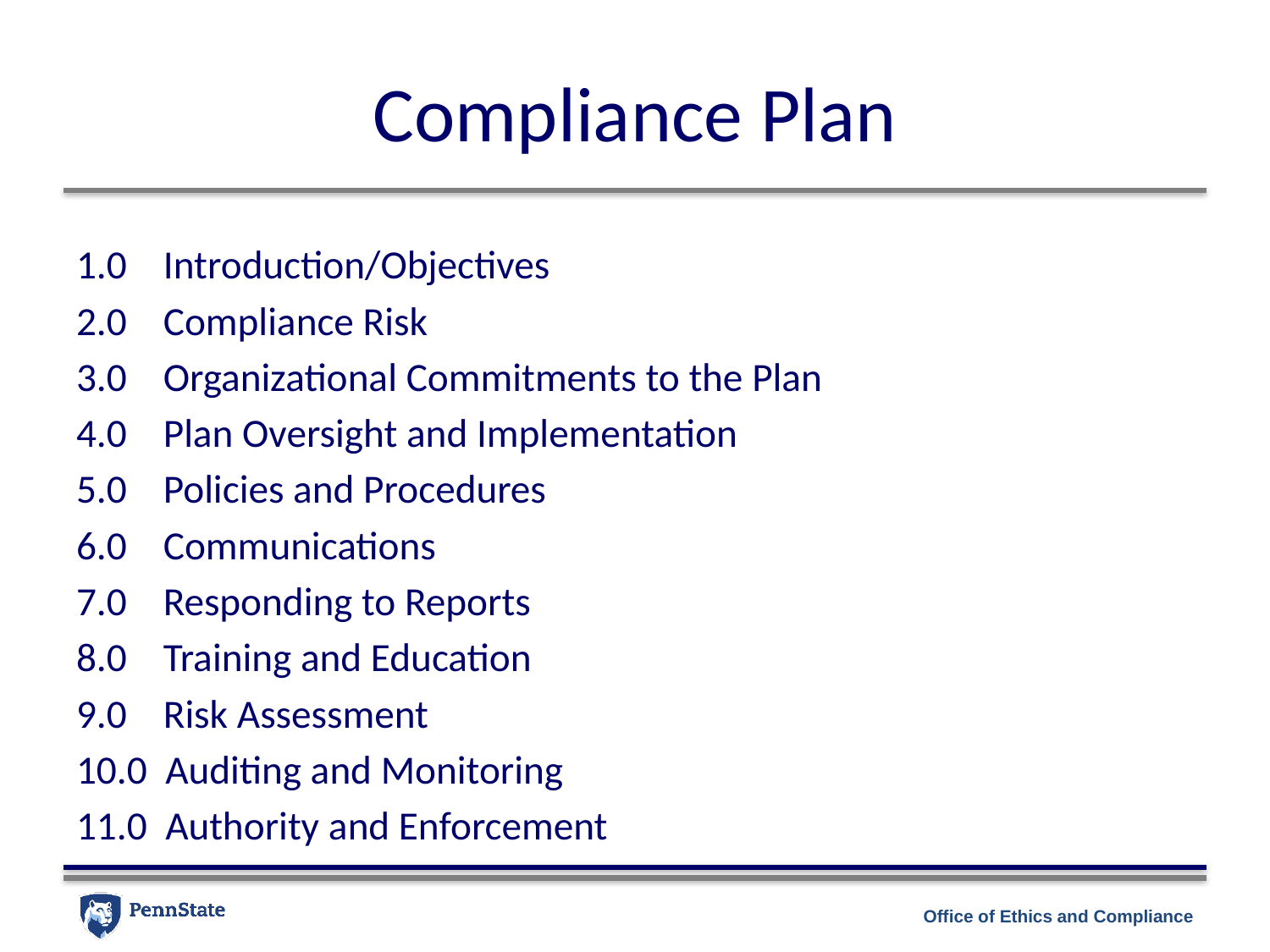

# Compliance Plan
1.0    Introduction/Objectives
2.0    Compliance Risk
3.0    Organizational Commitments to the Plan
4.0    Plan Oversight and Implementation
5.0    Policies and Procedures
6.0    Communications
7.0    Responding to Reports
8.0    Training and Education
9.0    Risk Assessment
10.0  Auditing and Monitoring
11.0  Authority and Enforcement